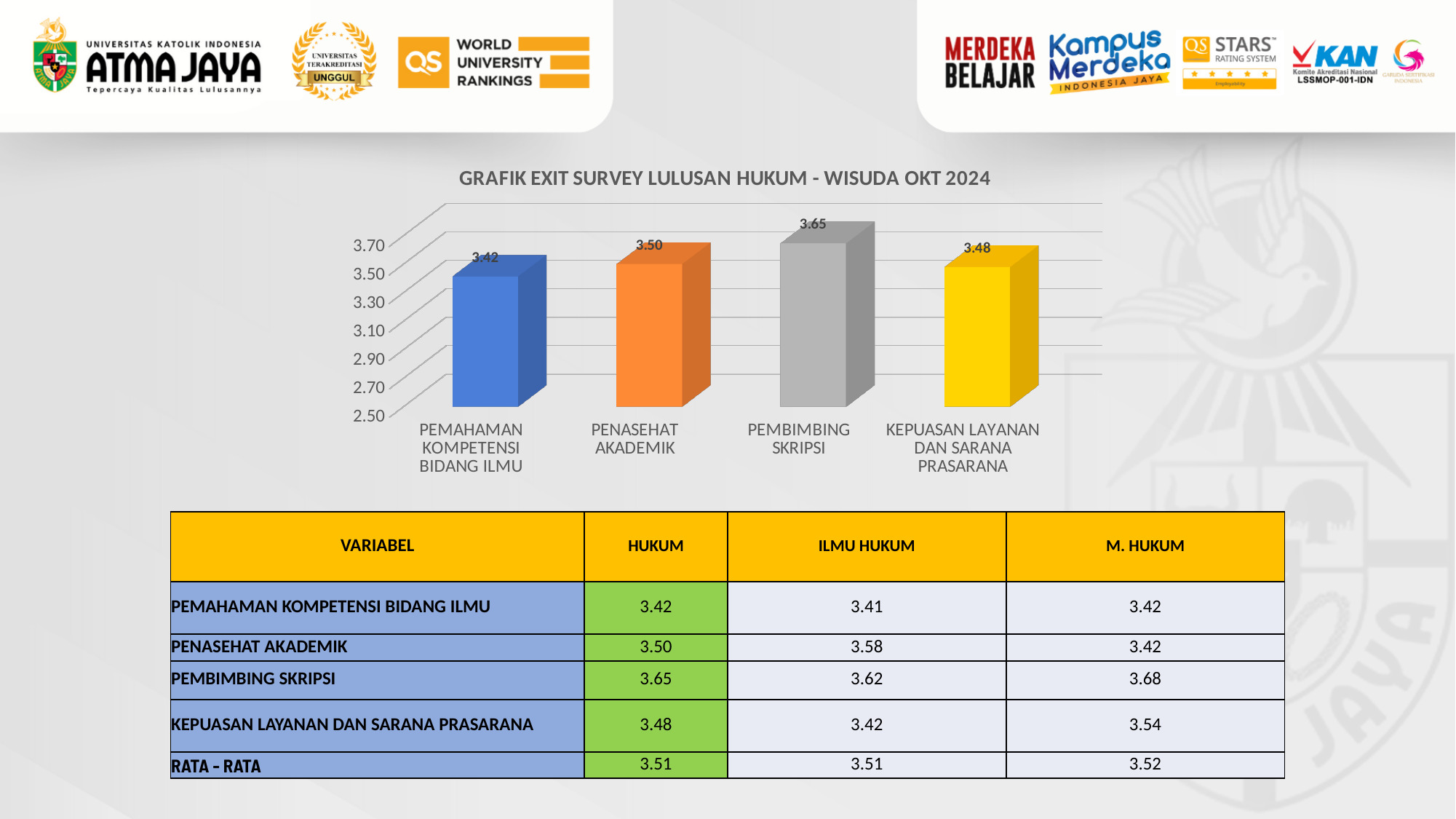

[unsupported chart]

| VARIABEL | HUKUM | ILMU HUKUM | M. HUKUM |
| --- | --- | --- | --- |
| PEMAHAMAN KOMPETENSI BIDANG ILMU | 3.42 | 3.41 | 3.42 |
| PENASEHAT AKADEMIK | 3.50 | 3.58 | 3.42 |
| PEMBIMBING SKRIPSI | 3.65 | 3.62 | 3.68 |
| KEPUASAN LAYANAN DAN SARANA PRASARANA | 3.48 | 3.42 | 3.54 |
| RATA - RATA | 3.51 | 3.51 | 3.52 |